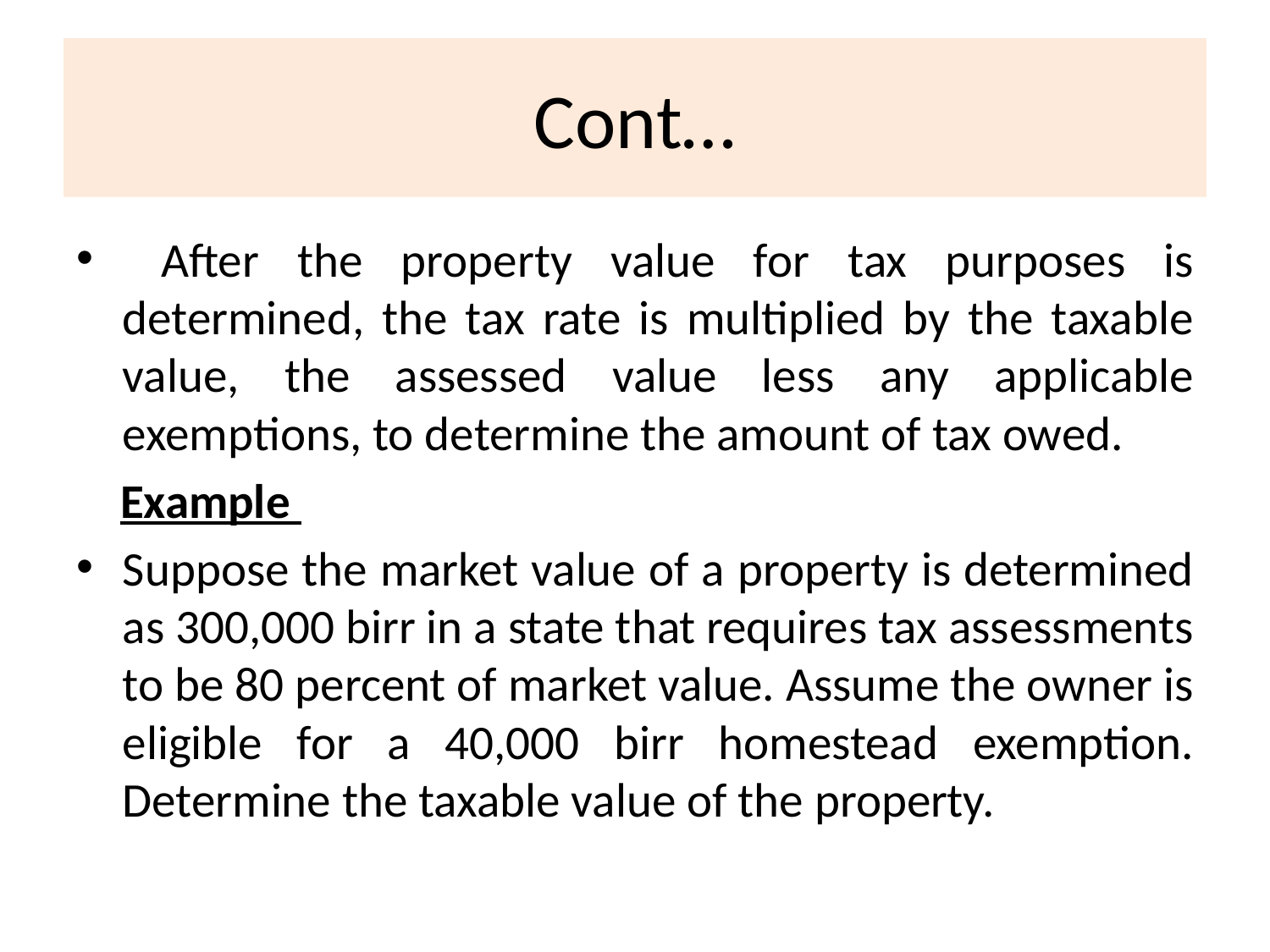

# Cont…
 After the property value for tax purposes is determined, the tax rate is multiplied by the taxable value, the assessed value less any applicable exemptions, to determine the amount of tax owed.
    Example
Suppose the market value of a property is determined as 300,000 birr in a state that requires tax assessments to be 80 percent of market value. Assume the owner is eligible for a 40,000 birr homestead exemption. Determine the taxable value of the property.